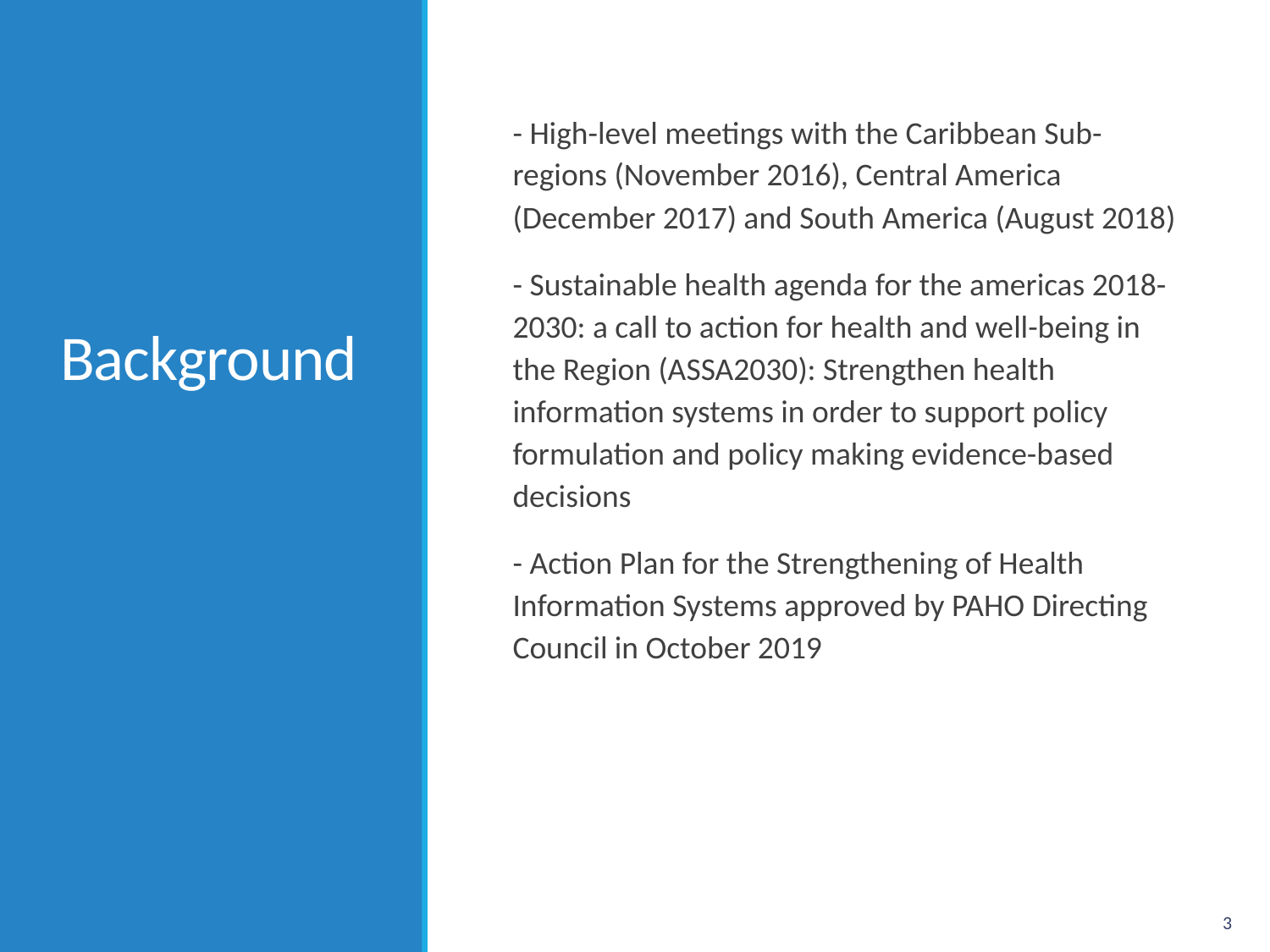

# Background
- High-level meetings with the Caribbean Sub-regions (November 2016), Central America (December 2017) and South America (August 2018)
- Sustainable health agenda for the americas 2018-2030: a call to action for health and well-being in the Region (ASSA2030): Strengthen health information systems in order to support policy formulation and policy making evidence-based decisions
- Action Plan for the Strengthening of Health Information Systems approved by PAHO Directing Council in October 2019

3